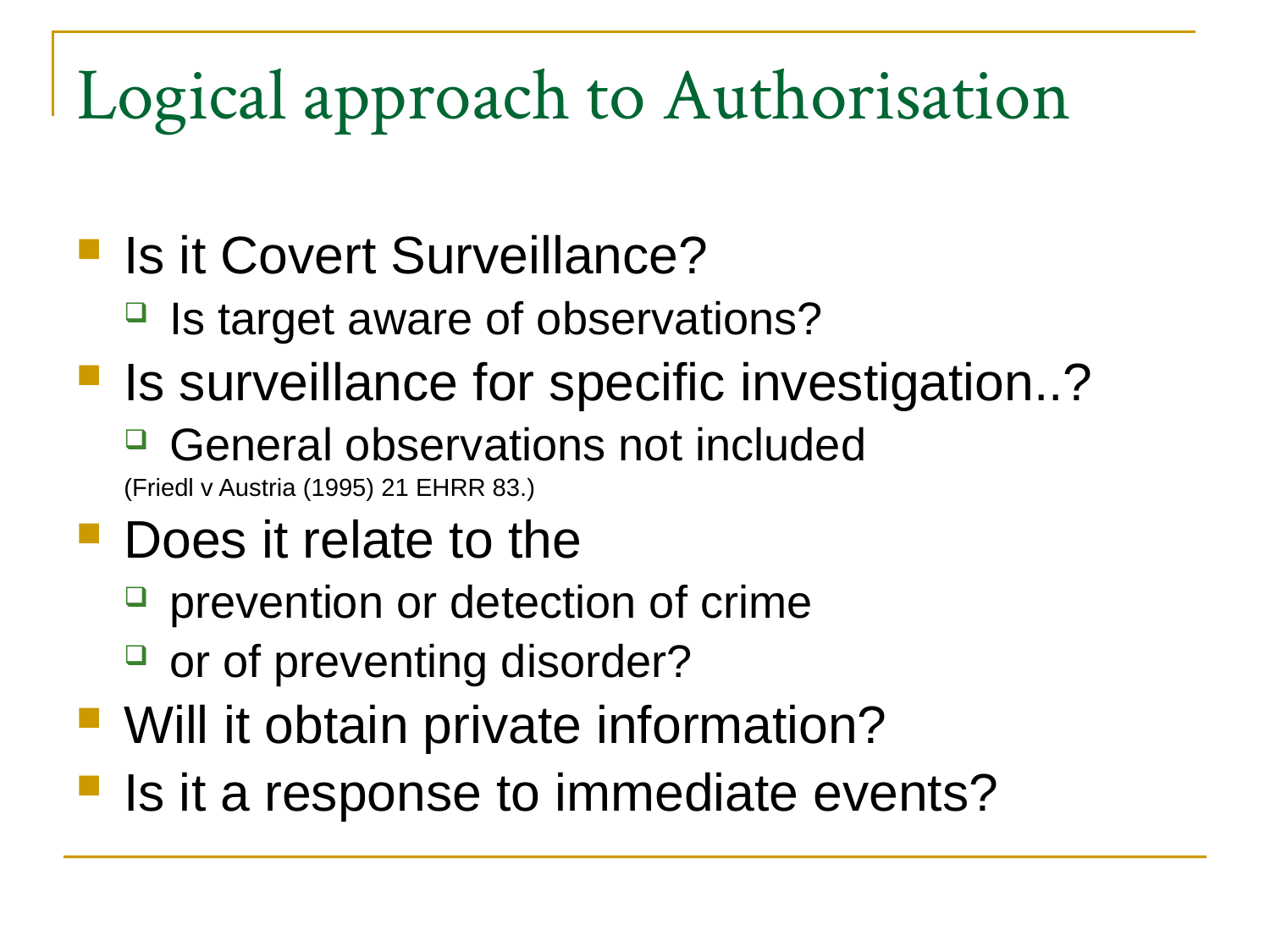

# Logical approach to Authorisation
Is it Covert Surveillance?
Is target aware of observations?
Is surveillance for specific investigation..?
General observations not included
(Friedl v Austria (1995) 21 EHRR 83.)
Does it relate to the
prevention or detection of crime
or of preventing disorder?
Will it obtain private information?
Is it a response to immediate events?